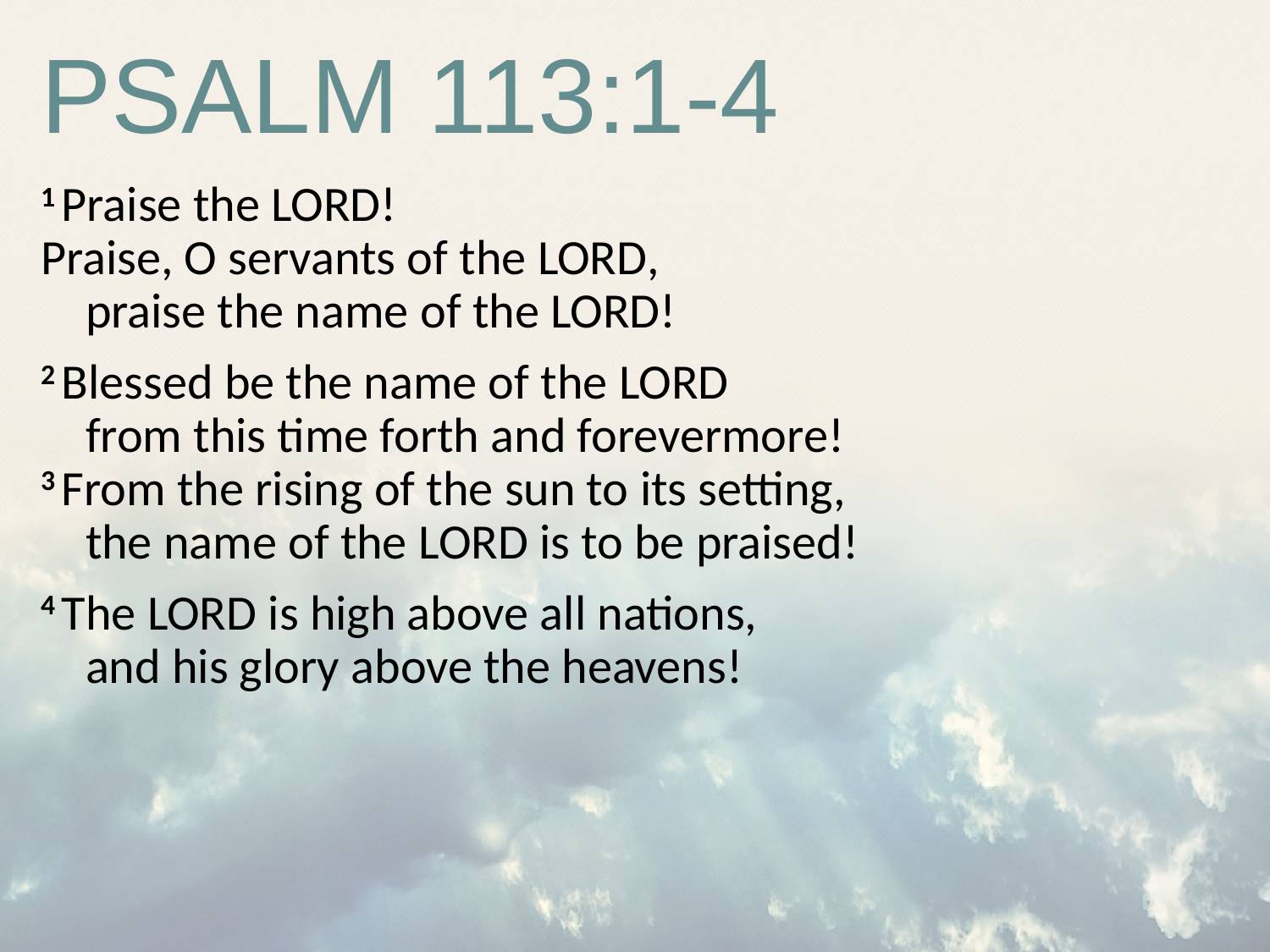

# PSALM 113:1-4
1 Praise the Lord!
Praise, O servants of the Lord,
    praise the name of the Lord!
2 Blessed be the name of the Lord
    from this time forth and forevermore!
3 From the rising of the sun to its setting,
    the name of the Lord is to be praised!
4 The Lord is high above all nations,
    and his glory above the heavens!